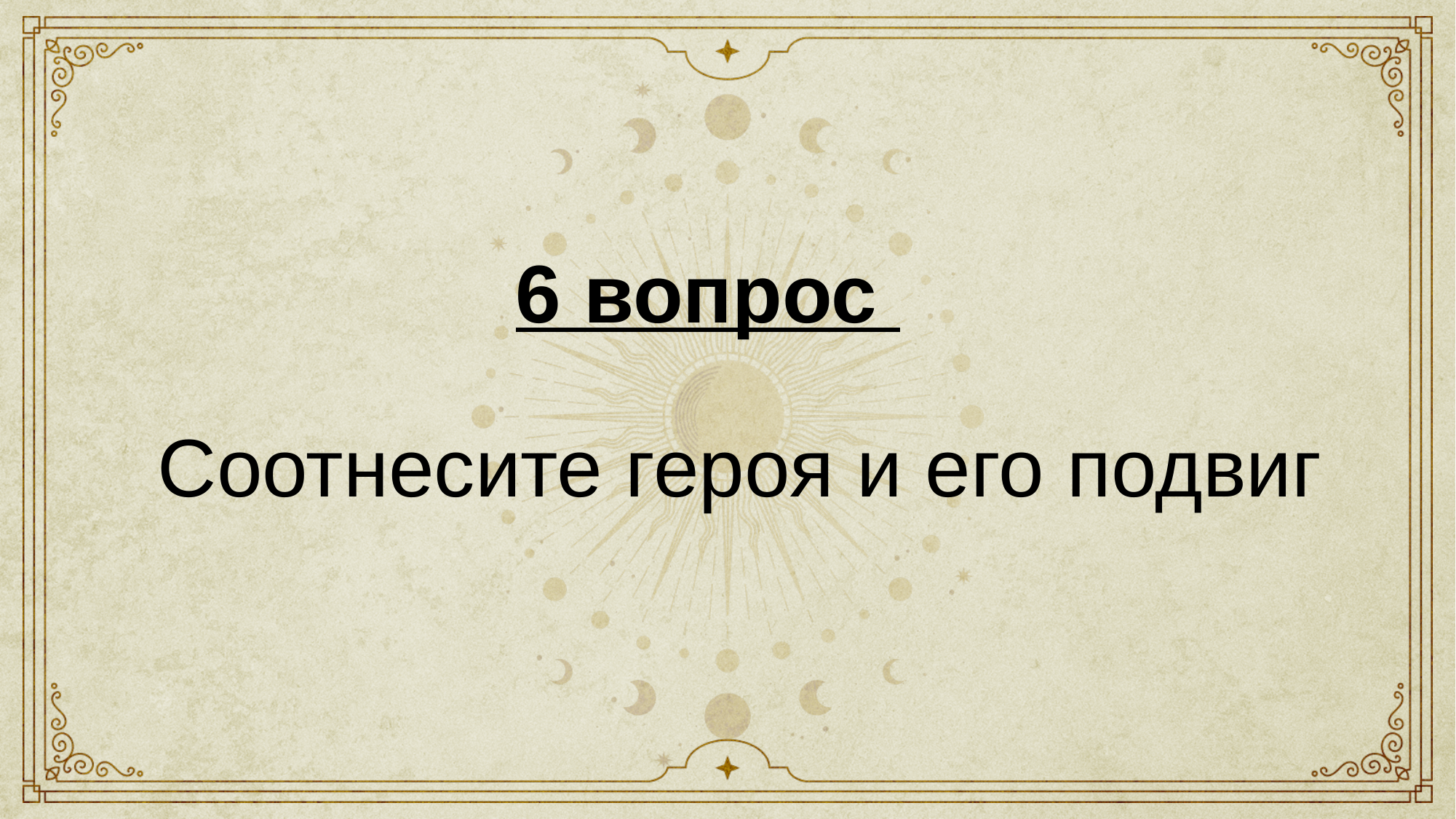

6 вопрос
Соотнесите героя и его подвиг